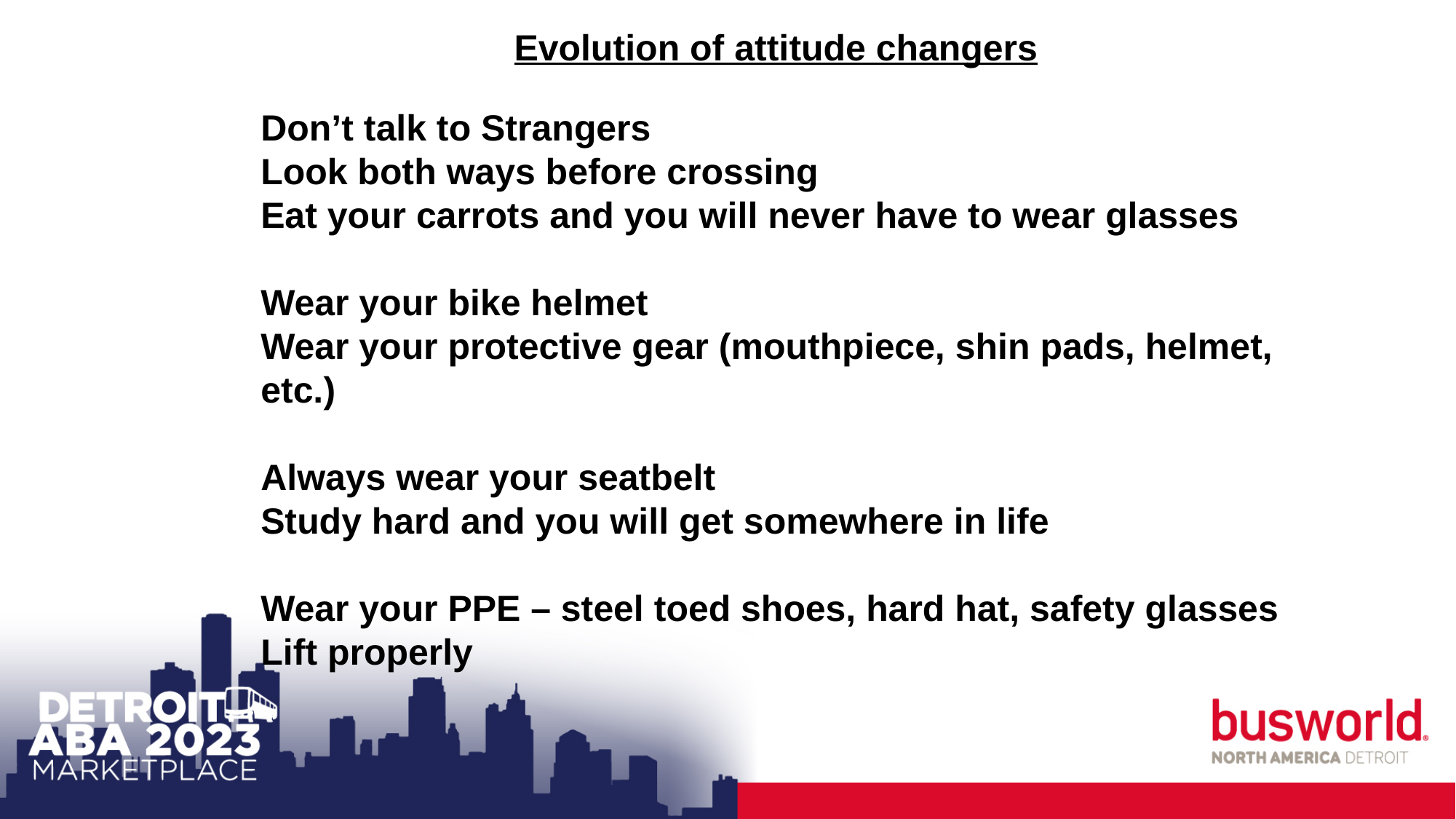

Evolution of attitude changers

Don’t talk to Strangers
Look both ways before crossing
Eat your carrots and you will never have to wear glasses

Wear your bike helmet
Wear your protective gear (mouthpiece, shin pads, helmet, etc.)

Always wear your seatbelt
Study hard and you will get somewhere in life

Wear your PPE – steel toed shoes, hard hat, safety glasses
Lift properly